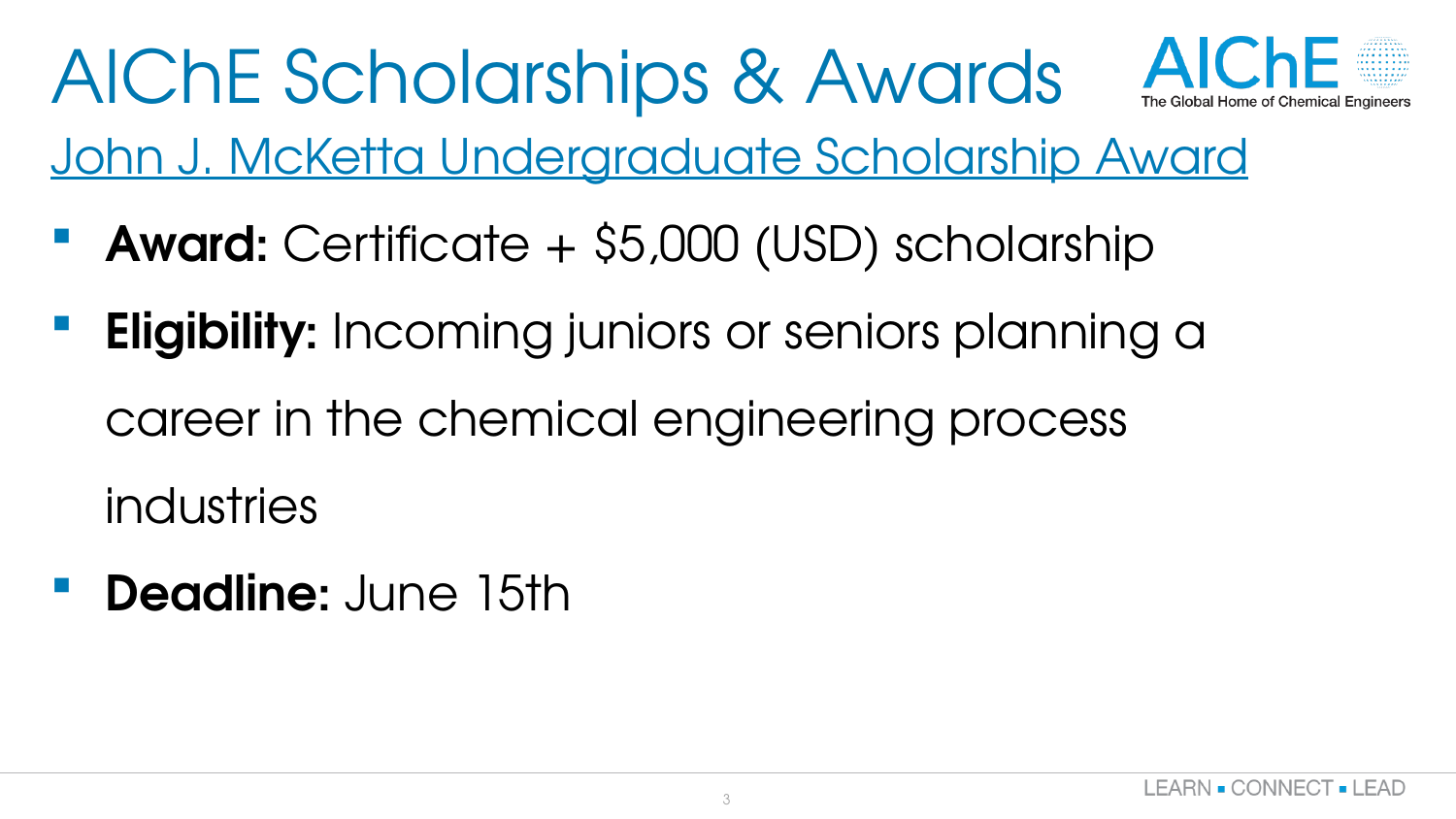

# AIChE Scholarships & Awards
John J. McKetta Undergraduate Scholarship Award
Award: Certificate + $5,000 (USD) scholarship
Eligibility: Incoming juniors or seniors planning a career in the chemical engineering process industries
Deadline: June 15th

3